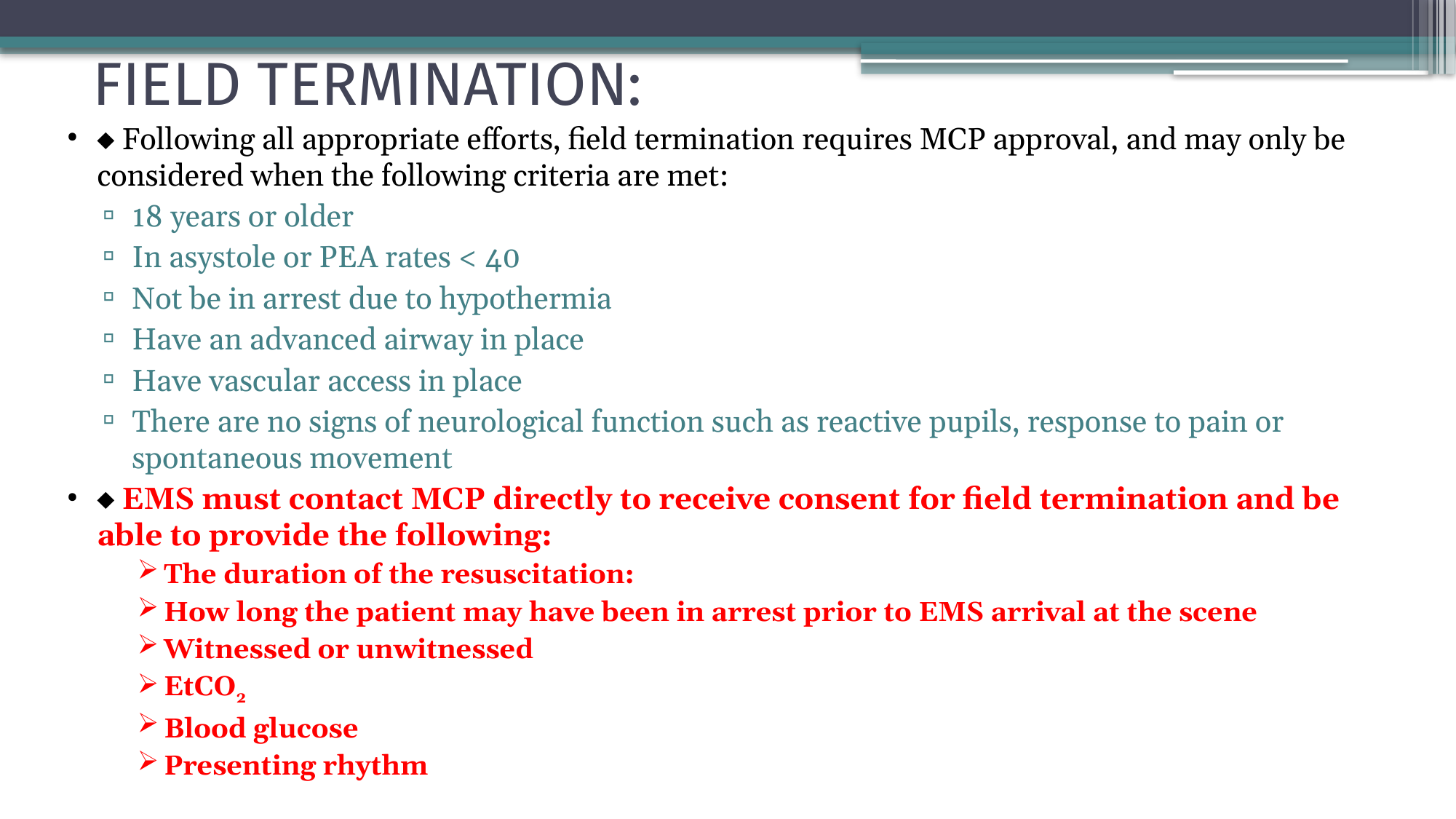

# FIELD TERMINATION:
♦ Following all appropriate efforts, field termination requires MCP approval, and may only be considered when the following criteria are met:
18 years or older
In asystole or PEA rates < 40
Not be in arrest due to hypothermia
Have an advanced airway in place
Have vascular access in place
There are no signs of neurological function such as reactive pupils, response to pain or spontaneous movement
♦ EMS must contact MCP directly to receive consent for field termination and be able to provide the following:
The duration of the resuscitation:
How long the patient may have been in arrest prior to EMS arrival at the scene
Witnessed or unwitnessed
EtCO2
Blood glucose
Presenting rhythm